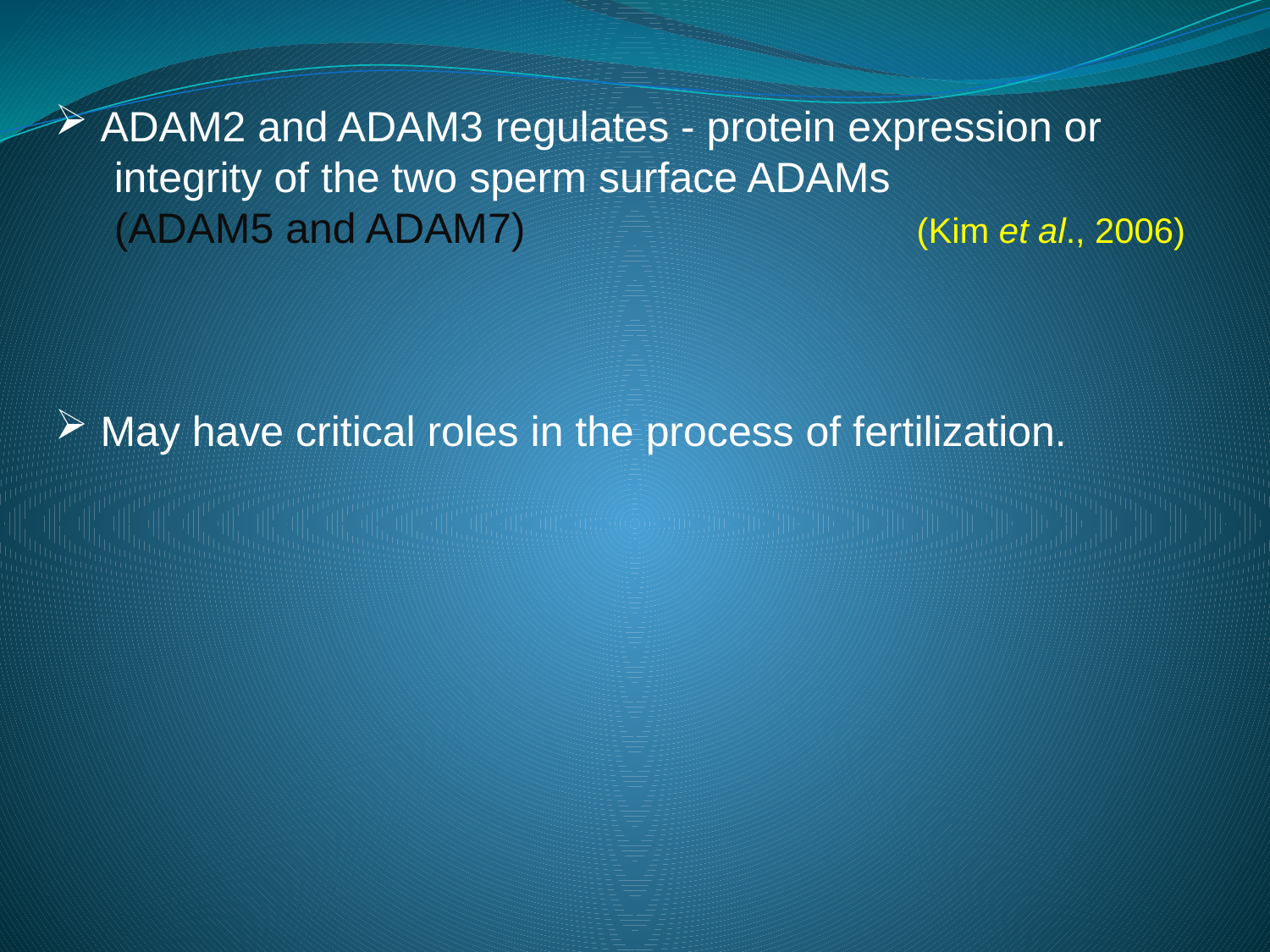

ADAM2 and ADAM3 regulates - protein expression or
     integrity of the two sperm surface ADAMs
     (ADAM5 and ADAM7)                                 (Kim et al., 2006)

 May have critical roles in the process of fertilization.